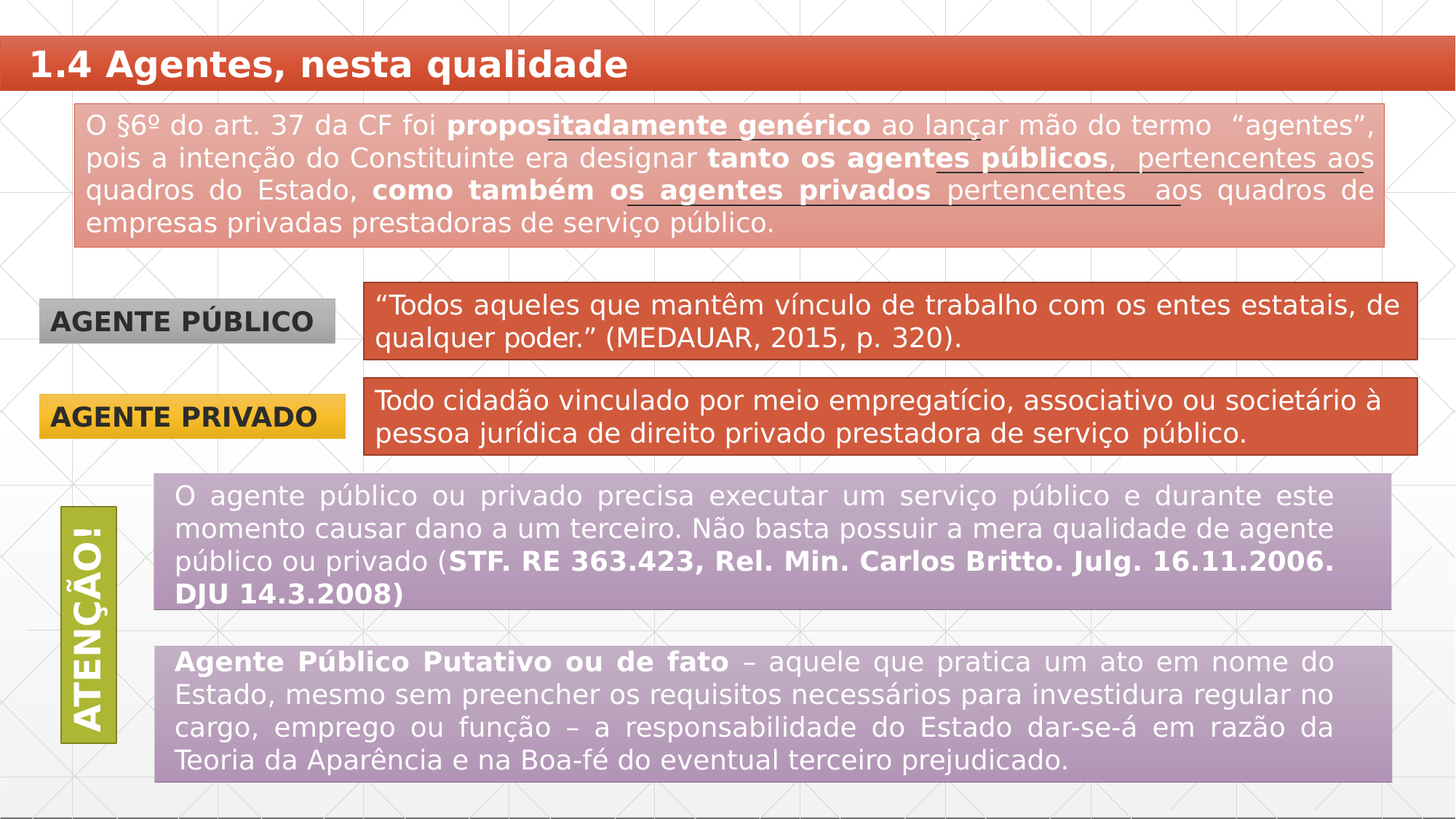

# 1.4 Agentes, nesta qualidade

O §6º do art. 37 da CF foi propositadamente genérico ao lançar mão do termo  “agentes”, pois a intenção do Constituinte era designar tanto os agentes públicos,  pertencentes aos quadros do Estado, como também os agentes privados pertencentes  aos quadros de empresas privadas prestadoras de serviço público.

“Todos aqueles que mantêm vínculo de trabalho com os entes estatais, de
qualquer poder.” (MEDAUAR, 2015, p. 320).

AGENTE PÚBLICO

Todo cidadão vinculado por meio empregatício, associativo ou societário à  pessoa jurídica de direito privado prestadora de serviço público.

AGENTE PRIVADO

O agente público ou privado precisa executar um serviço público e durante este momento causar dano a um terceiro. Não basta possuir a mera qualidade de agente público ou privado (STF. RE 363.423, Rel. Min. Carlos Britto. Julg. 16.11.2006. DJU 14.3.2008)

ATENÇÃO!

Agente Público Putativo ou de fato – aquele que pratica um ato em nome do Estado, mesmo sem preencher os requisitos necessários para investidura regular no cargo, emprego ou função – a responsabilidade do Estado dar-se-á em razão da Teoria da Aparência e na Boa-fé do eventual terceiro prejudicado.

.